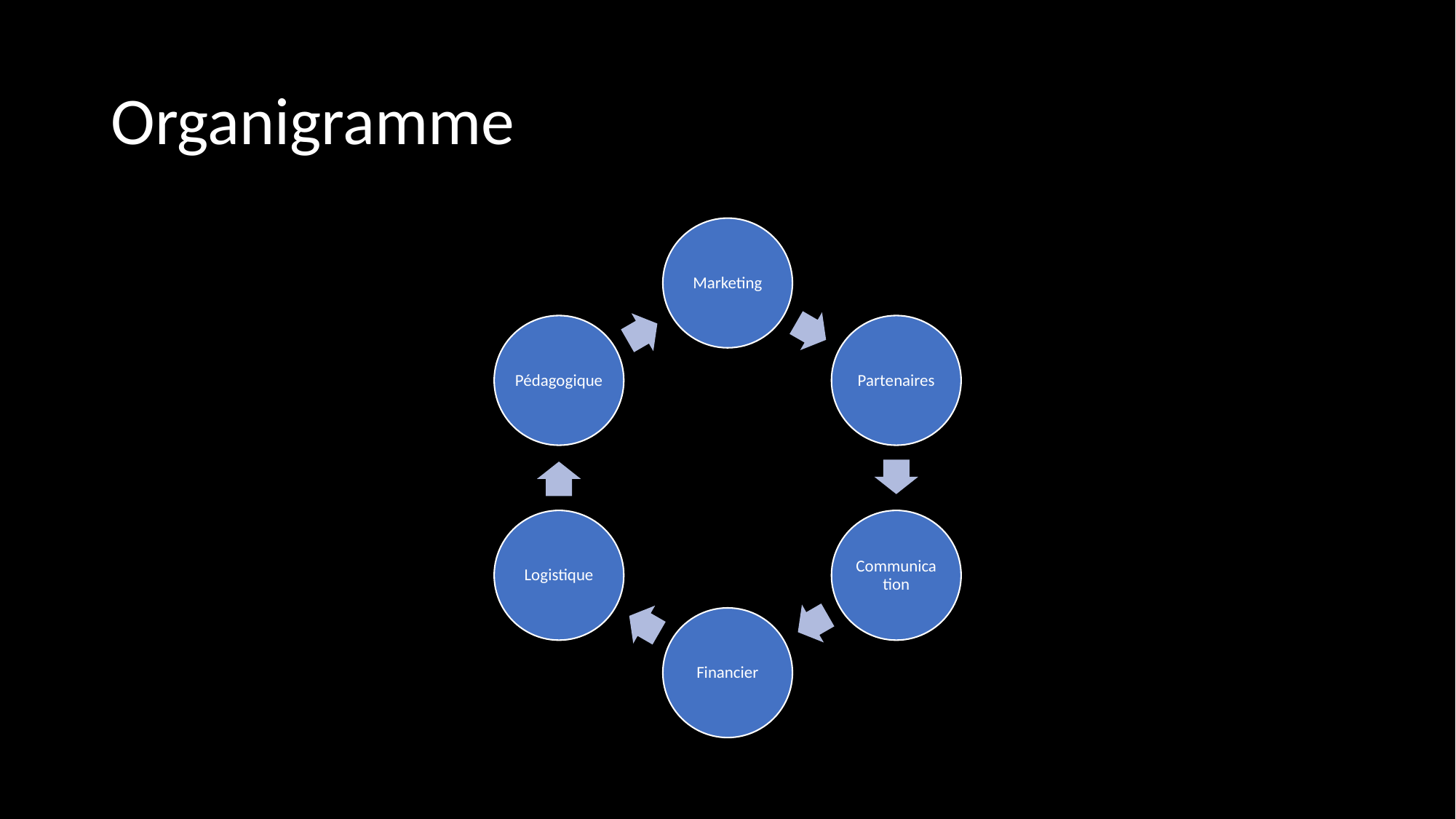

# Organigramme
Marketing

Partenaires

Communication

Financier

Logistique

Pédagogique